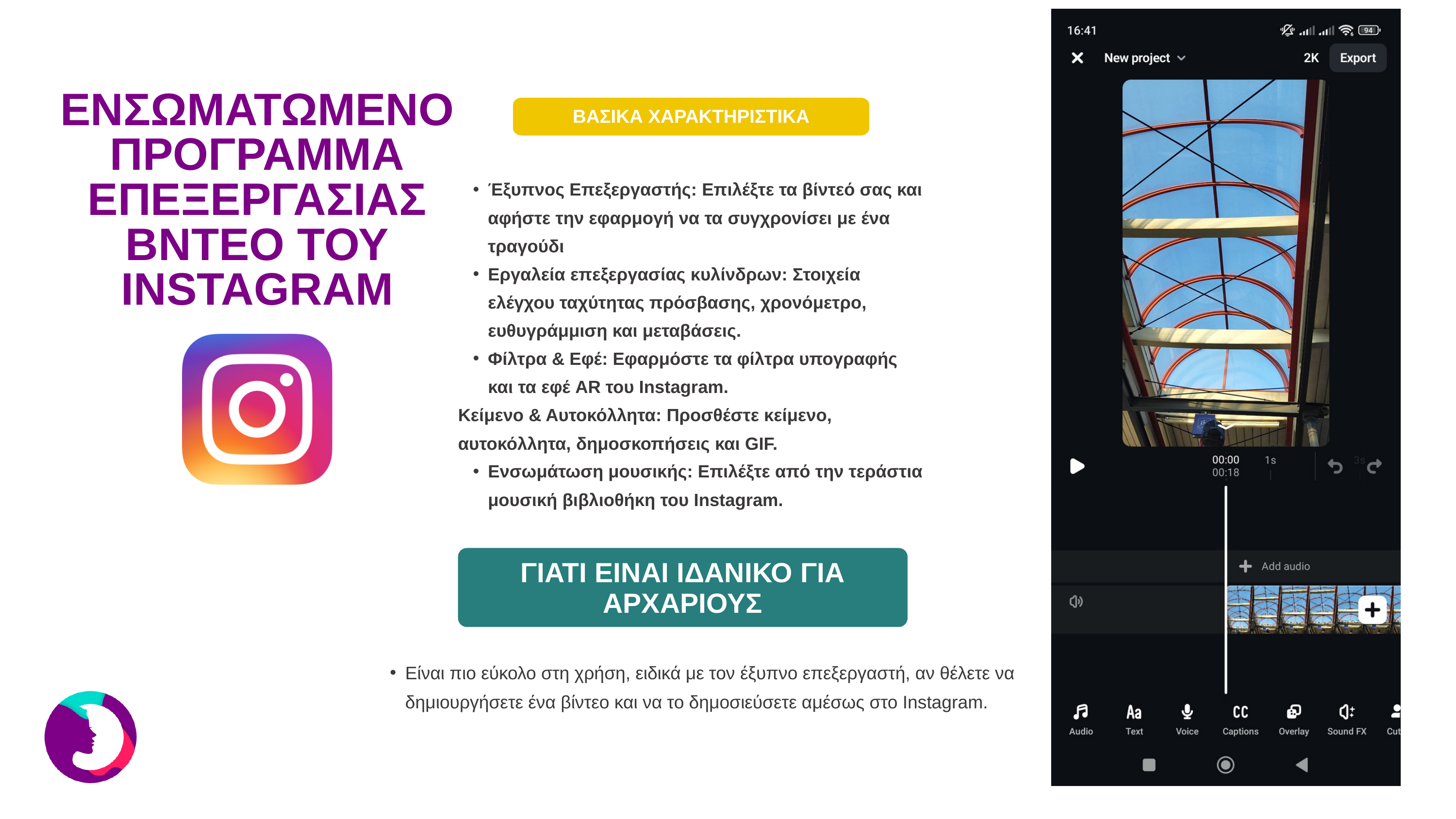

ΕΝΣΩΜΑΤΩΜΕΝΟ ΠΡΟΓΡΑΜΜΑ ΕΠΕΞΕΡΓΑΣΙΑΣ ΒΝΤΕΟ ΤΟΥ INSTAGRAM

ΒΑΣΙΚΑ ΧΑΡΑΚΤΗΡΙΣΤΙΚΑ
Έξυπνος Επεξεργαστής: Επιλέξτε τα βίντεό σας και αφήστε την εφαρμογή να τα συγχρονίσει με ένα τραγούδι
Εργαλεία επεξεργασίας κυλίνδρων: Στοιχεία ελέγχου ταχύτητας πρόσβασης, χρονόμετρο, ευθυγράμμιση και μεταβάσεις.
Φίλτρα & Εφέ: Εφαρμόστε τα φίλτρα υπογραφής και τα εφέ AR του Instagram.
Κείμενο & Αυτοκόλλητα: Προσθέστε κείμενο, αυτοκόλλητα, δημοσκοπήσεις και GIF.
Ενσωμάτωση μουσικής: Επιλέξτε από την τεράστια μουσική βιβλιοθήκη του Instagram.

ΓΙΑΤΙ ΕΙΝΑΙ ΙΔΑΝΙΚΟ ΓΙΑ ΑΡΧΑΡΙΟΥΣ
Είναι πιο εύκολο στη χρήση, ειδικά με τον έξυπνο επεξεργαστή, αν θέλετε να δημιουργήσετε ένα βίντεο και να το δημοσιεύσετε αμέσως στο Instagram.